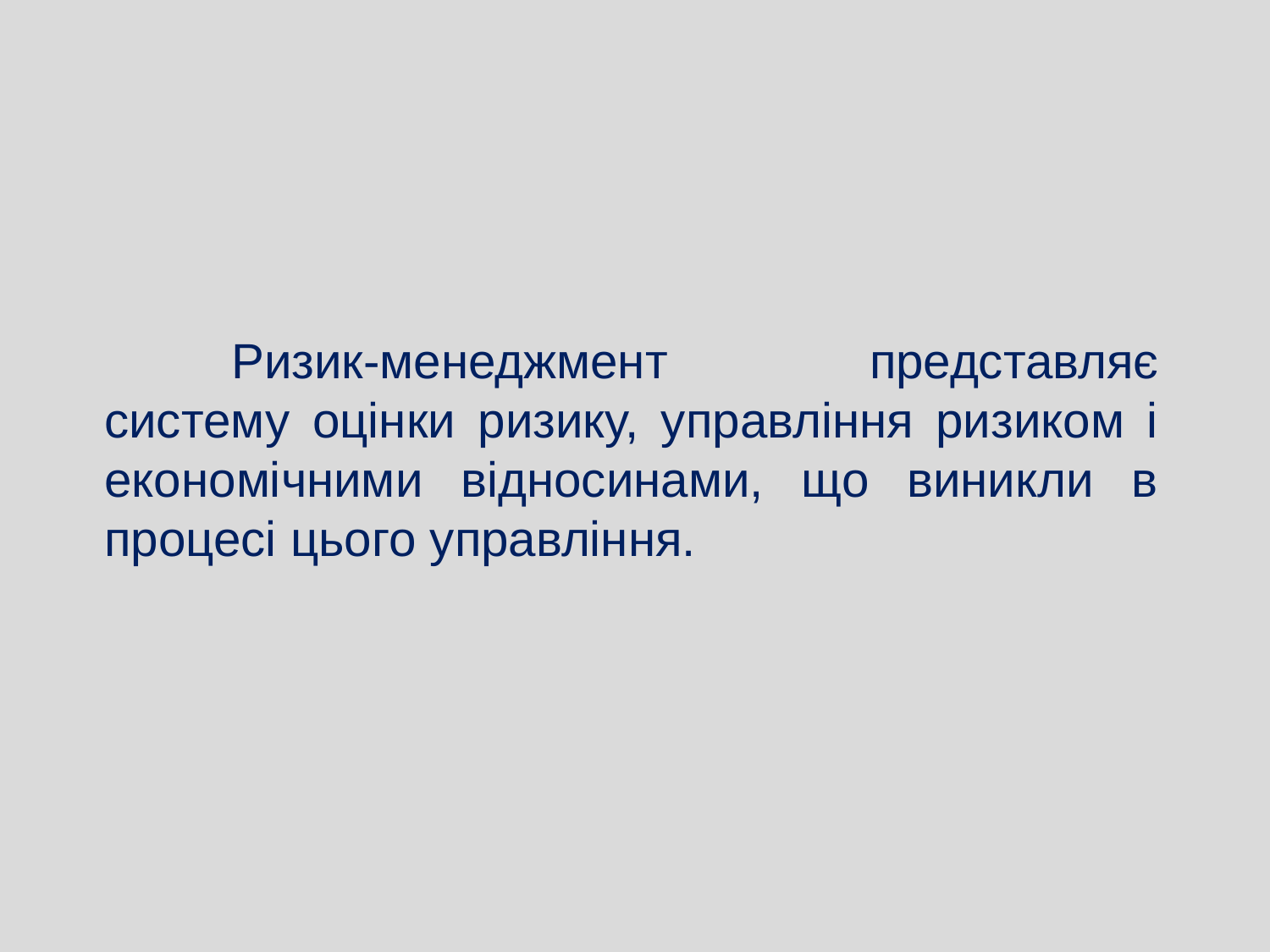

Ризик-менеджмент представляє систему оцінки ризику, управління ризиком і економічними відносинами, що виникли в процесі цього управління.